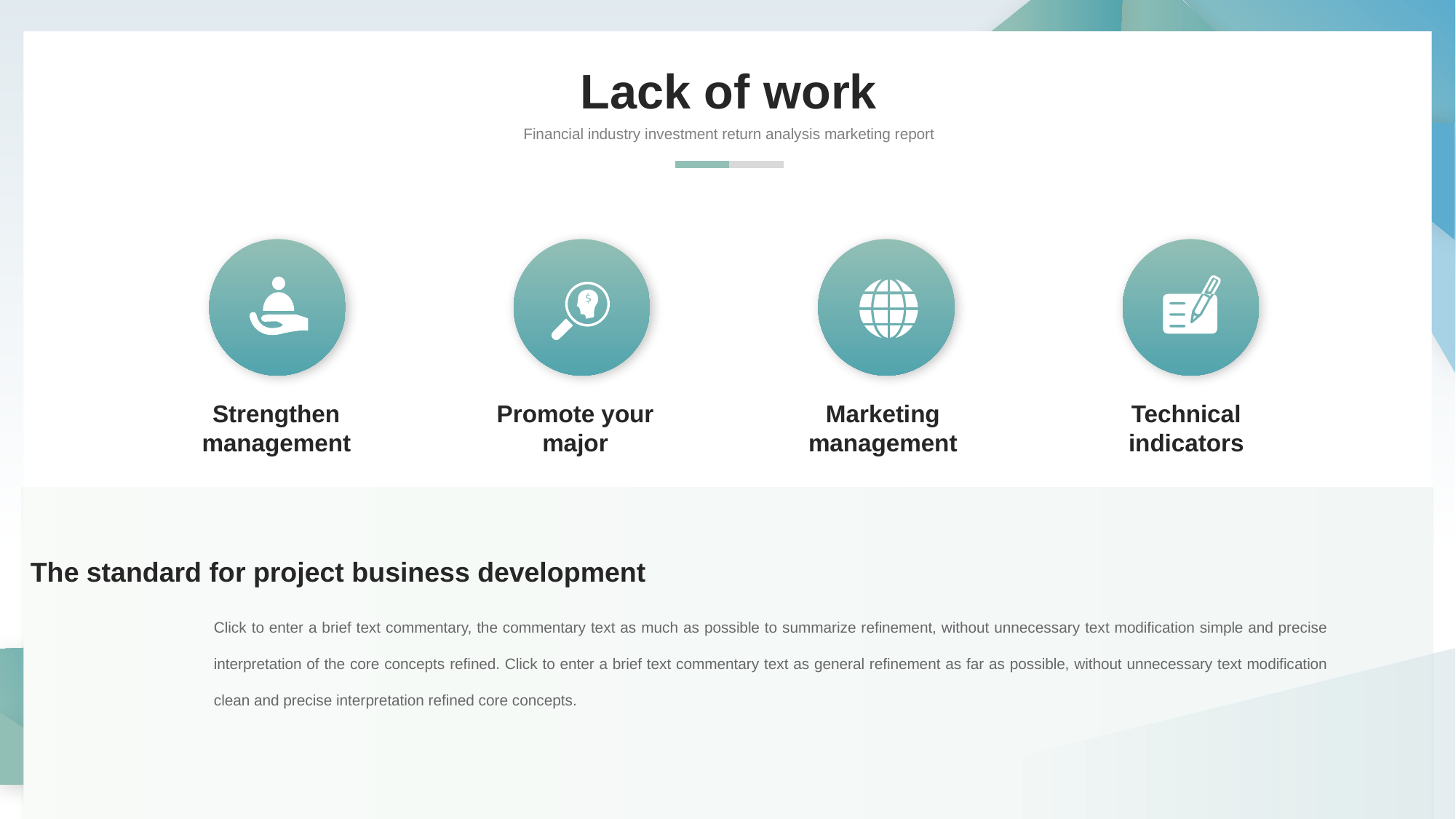

Lack of work
Financial industry investment return analysis marketing report

Strengthen management
Promote your major
Marketing management
Technical indicators

The standard for project business development
Click to enter a brief text commentary, the commentary text as much as possible to summarize refinement, without unnecessary text modification simple and precise interpretation of the core concepts refined. Click to enter a brief text commentary text as general refinement as far as possible, without unnecessary text modification clean and precise interpretation refined core concepts.